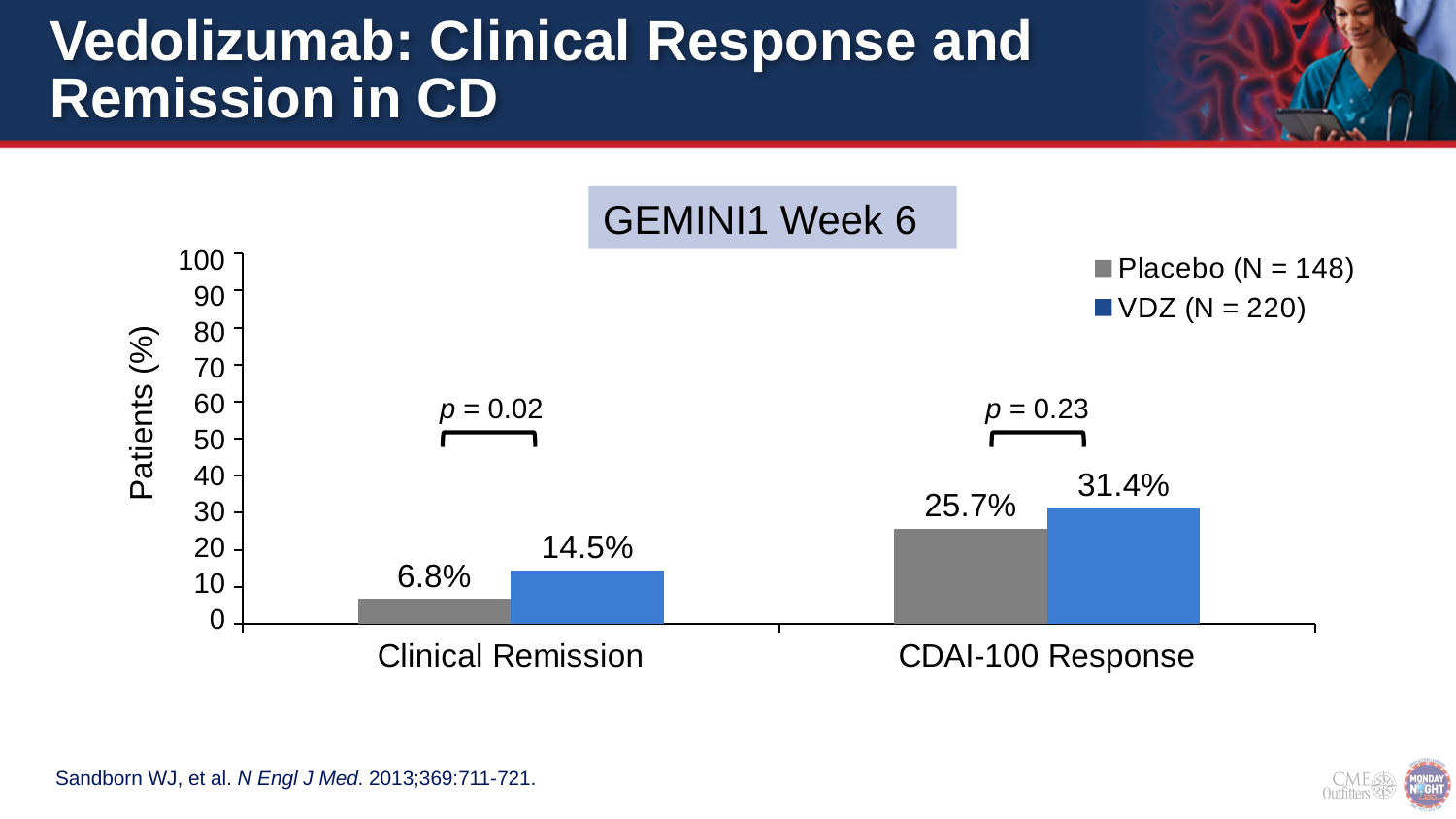

# Vedolizumab: Clinical Response and Remission in CD
GEMINI1 Week 6
100
90
80
70
60
50
40
30
20
10
0

### Chart

| Category | Placebo (N = 148) | VDZ (N = 220) |
|---|---|---|
| Clinical Remission | 0.068 | 0.145 |
| CDAI-100 Response | 0.257 | 0.314 |
p = 0.02

p = 0.23

Patients (%)
Sandborn WJ, et al. N Engl J Med. 2013;369:711-721.